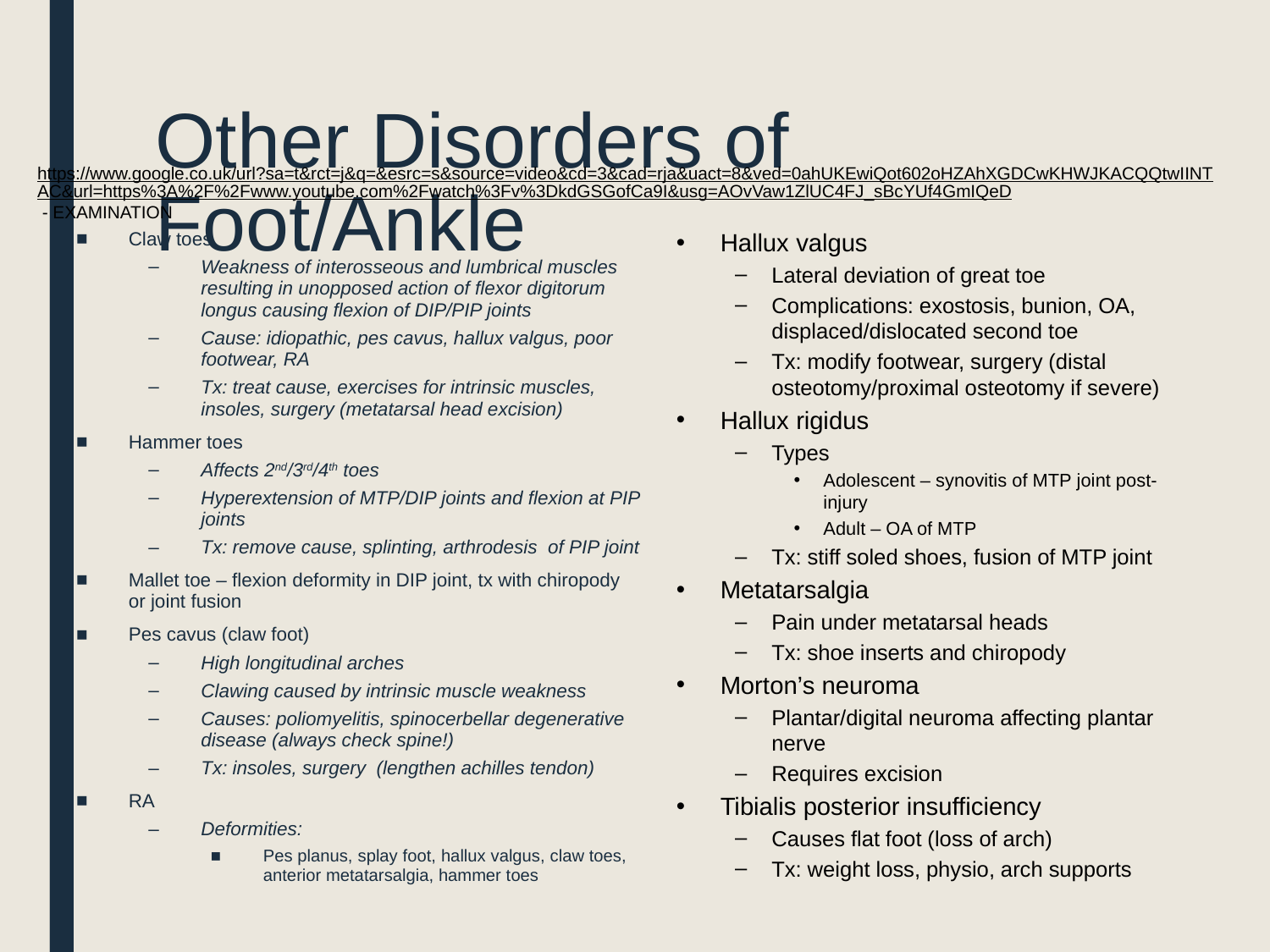

# Other Disorders of Foot/Ankle
https://www.google.co.uk/url?sa=t&rct=j&q=&esrc=s&source=video&cd=3&cad=rja&uact=8&ved=0ahUKEwiQot602oHZAhXGDCwKHWJKACQQtwIINTAC&url=https%3A%2F%2Fwww.youtube.com%2Fwatch%3Fv%3DkdGSGofCa9I&usg=AOvVaw1ZlUC4FJ_sBcYUf4GmIQeD - EXAMINATION
Hallux valgus
Lateral deviation of great toe
Complications: exostosis, bunion, OA, displaced/dislocated second toe
Tx: modify footwear, surgery (distal osteotomy/proximal osteotomy if severe)
Hallux rigidus
Types
Adolescent – synovitis of MTP joint post-injury
Adult – OA of MTP
Tx: stiff soled shoes, fusion of MTP joint
Metatarsalgia
Pain under metatarsal heads
Tx: shoe inserts and chiropody
Morton’s neuroma
Plantar/digital neuroma affecting plantar nerve
Requires excision
Tibialis posterior insufficiency
Causes flat foot (loss of arch)
Tx: weight loss, physio, arch supports
Claw toes
Weakness of interosseous and lumbrical muscles resulting in unopposed action of flexor digitorum longus causing flexion of DIP/PIP joints
Cause: idiopathic, pes cavus, hallux valgus, poor footwear, RA
Tx: treat cause, exercises for intrinsic muscles, insoles, surgery (metatarsal head excision)
Hammer toes
Affects 2nd/3rd/4th toes
Hyperextension of MTP/DIP joints and flexion at PIP joints
Tx: remove cause, splinting, arthrodesis  of PIP joint
Mallet toe – flexion deformity in DIP joint, tx with chiropody or joint fusion
Pes cavus (claw foot)
High longitudinal arches
Clawing caused by intrinsic muscle weakness
Causes: poliomyelitis, spinocerbellar degenerative disease (always check spine!)
Tx: insoles, surgery  (lengthen achilles tendon)
RA
Deformities:
Pes planus, splay foot, hallux valgus, claw toes, anterior metatarsalgia, hammer toes